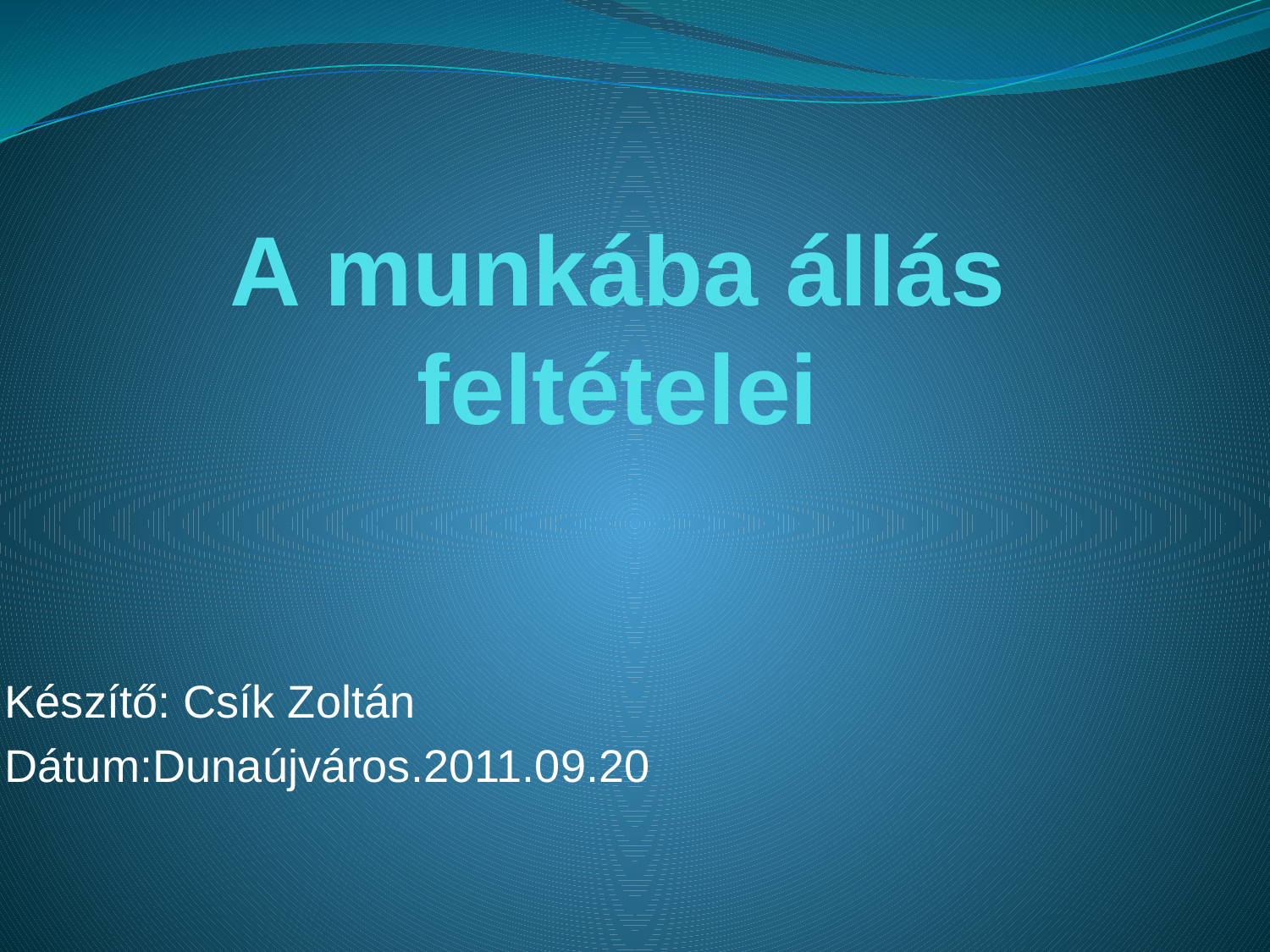

# A munkába állás feltételei
Készítő: Csík Zoltán
Dátum:Dunaújváros.2011.09.20